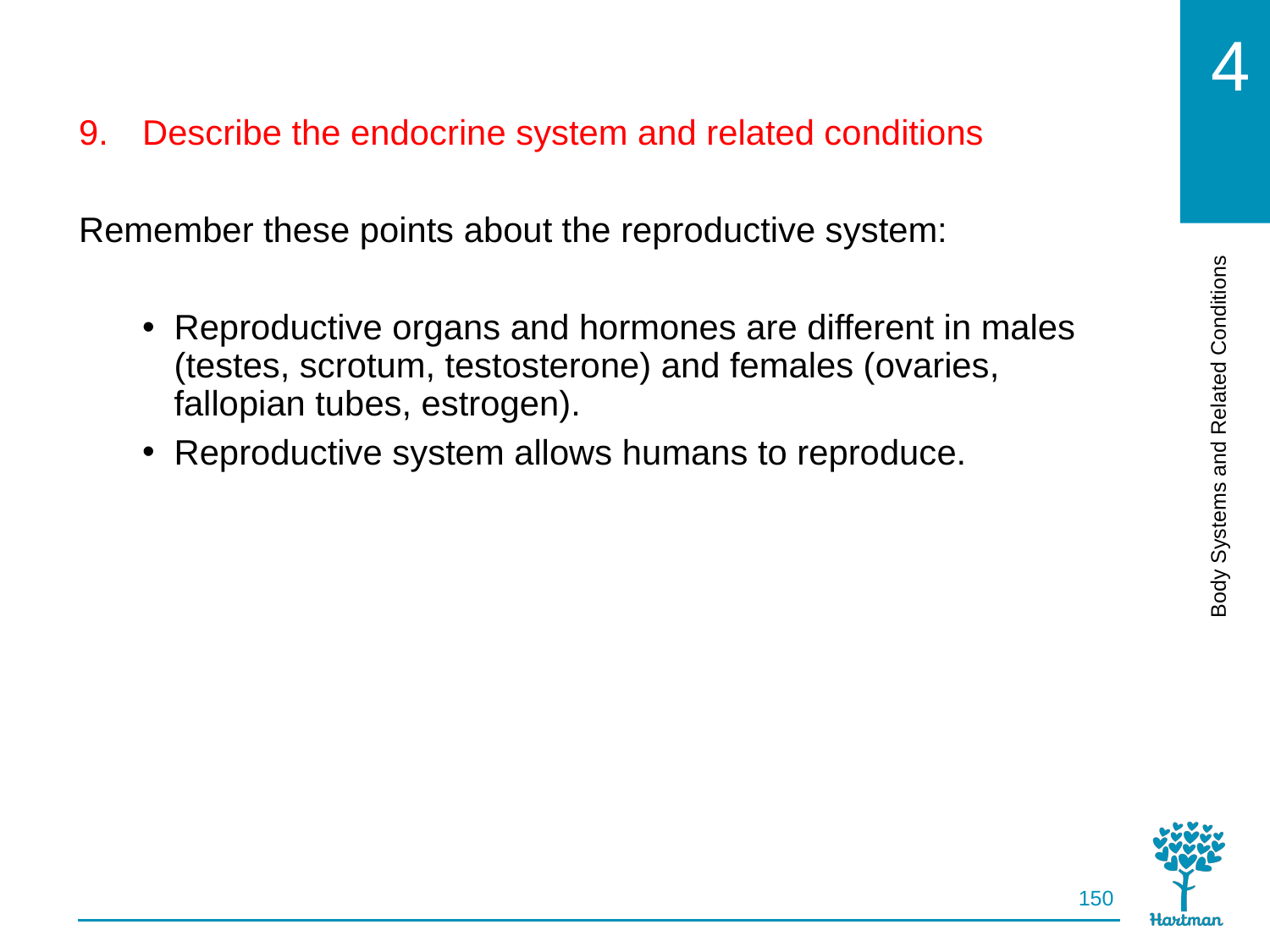

# LO9, content 2
Describe the endocrine system and related conditions

Remember these points about the reproductive system:

Reproductive organs and hormones are different in males (testes, scrotum, testosterone) and females (ovaries, fallopian tubes, estrogen).
Reproductive system allows humans to reproduce.

150